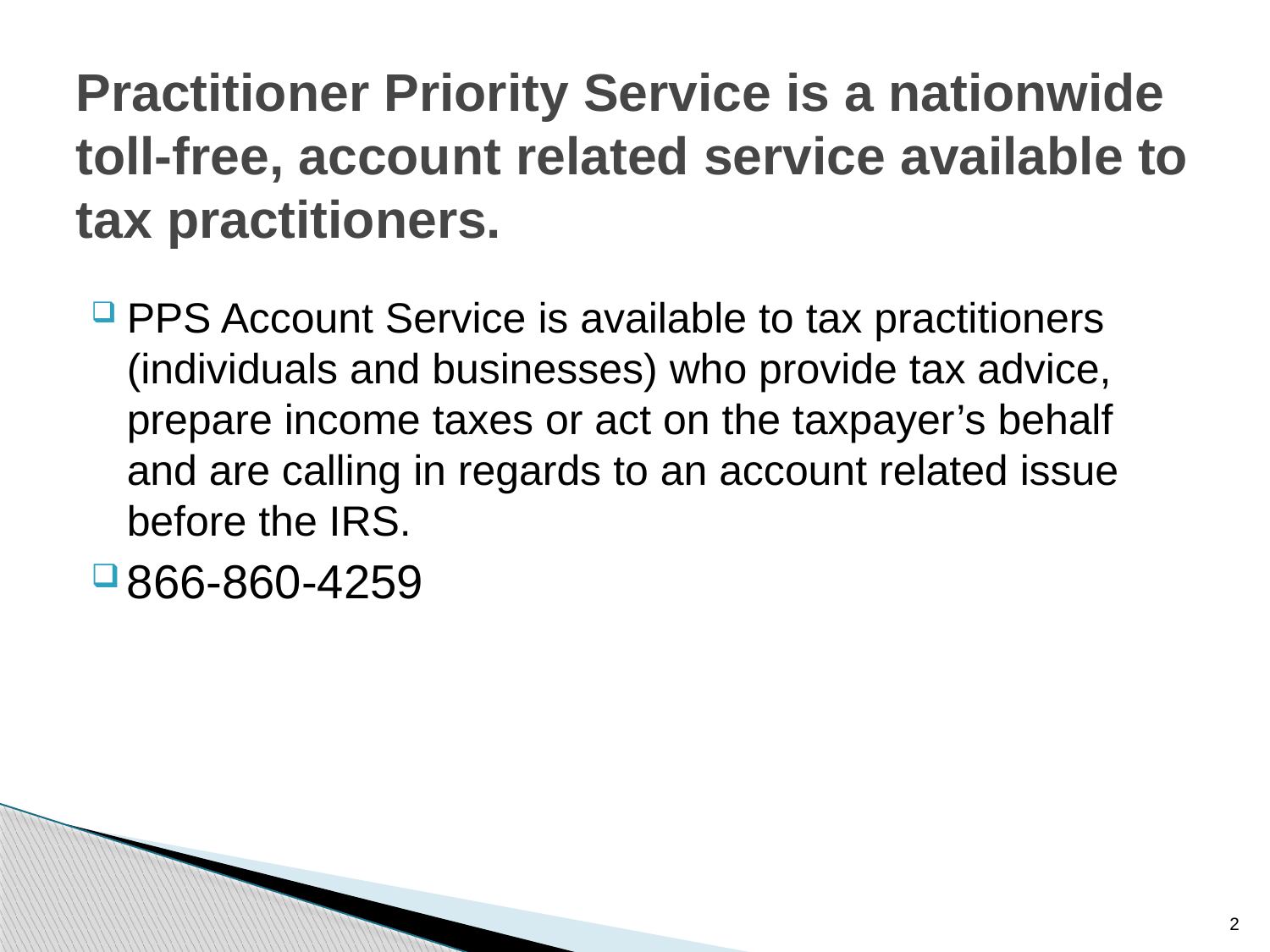

# Practitioner Priority Service is a nationwide toll-free, account related service available to tax practitioners.

PPS Account Service is available to tax practitioners (individuals and businesses) who provide tax advice, prepare income taxes or act on the taxpayer’s behalf and are calling in regards to an account related issue before the IRS.
866-860-4259
2